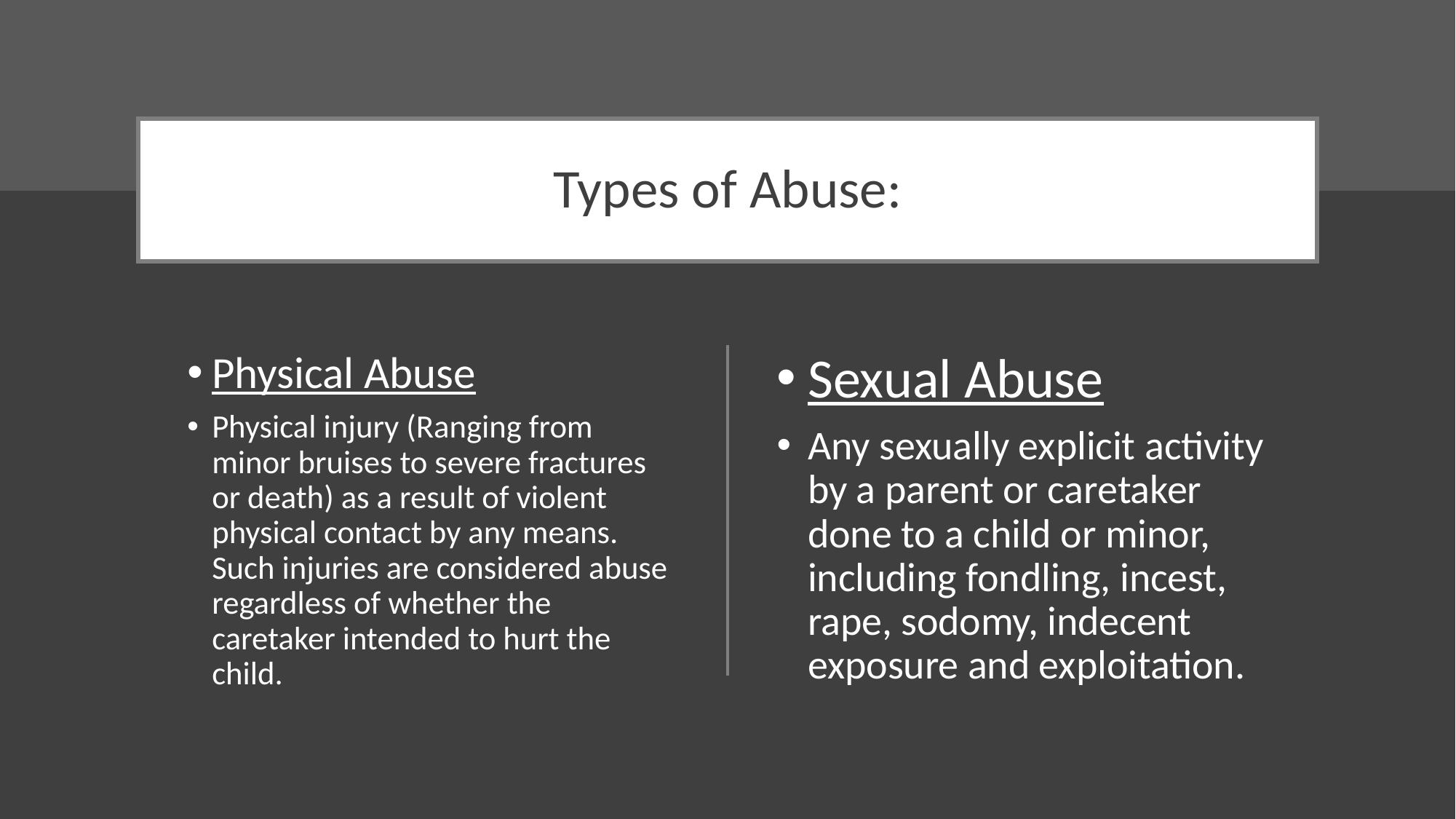

# Types of Abuse:
Physical Abuse
Physical injury (Ranging from minor bruises to severe fractures or death) as a result of violent physical contact by any means. Such injuries are considered abuse regardless of whether the caretaker intended to hurt the child.
Sexual Abuse
Any sexually explicit activity by a parent or caretaker done to a child or minor, including fondling, incest, rape, sodomy, indecent exposure and exploitation.